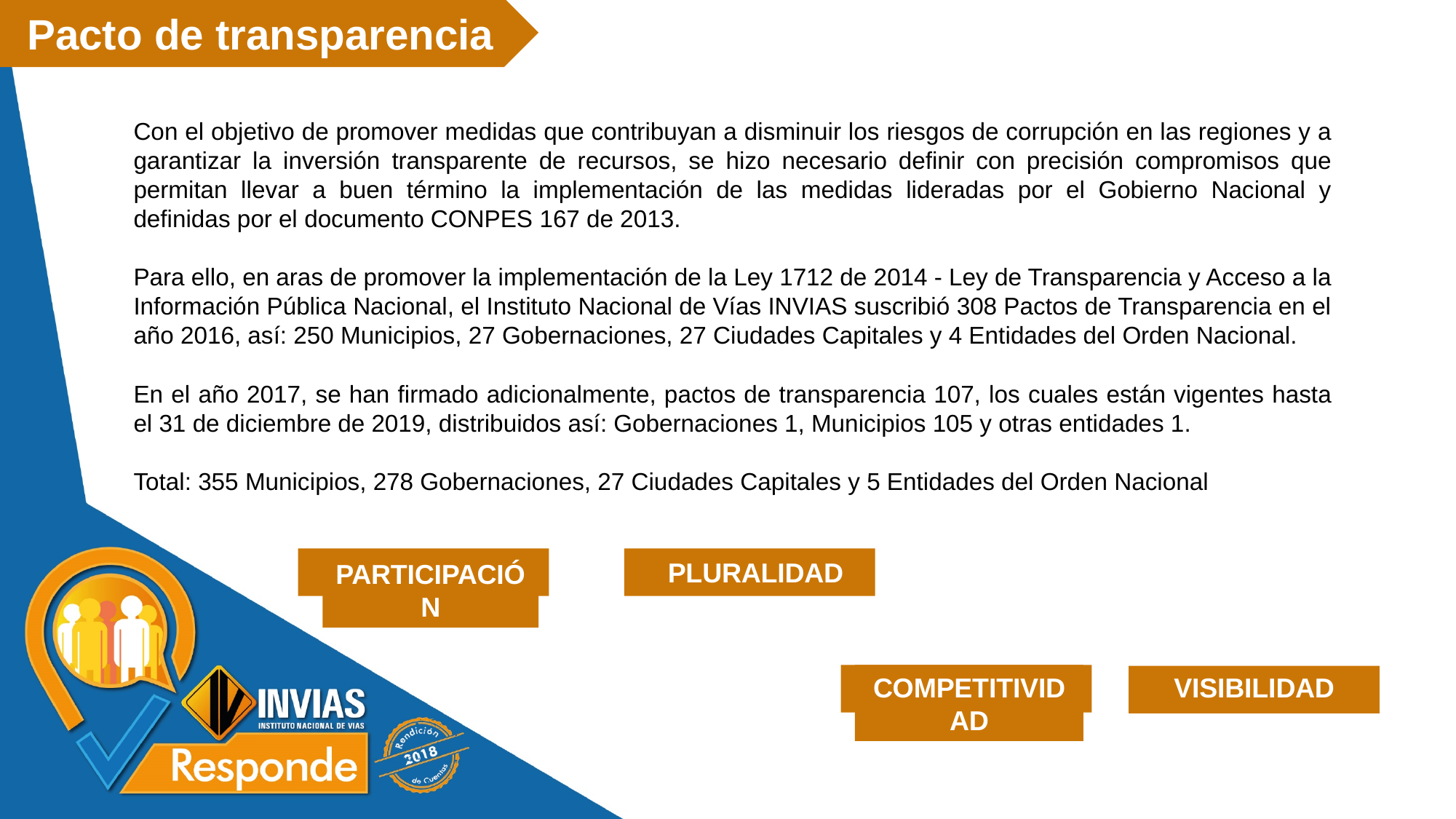

Pacto de transparencia
EJES TRANSVERSALES
Con el objetivo de promover medidas que contribuyan a disminuir los riesgos de corrupción en las regiones y a garantizar la inversión transparente de recursos, se hizo necesario definir con precisión compromisos que permitan llevar a buen término la implementación de las medidas lideradas por el Gobierno Nacional y definidas por el documento CONPES 167 de 2013.

Para ello, en aras de promover la implementación de la Ley 1712 de 2014 - Ley de Transparencia y Acceso a la Información Pública Nacional, el Instituto Nacional de Vías INVIAS suscribió 308 Pactos de Transparencia en el año 2016, así: 250 Municipios, 27 Gobernaciones, 27 Ciudades Capitales y 4 Entidades del Orden Nacional.

En el año 2017, se han firmado adicionalmente, pactos de transparencia 107, los cuales están vigentes hasta el 31 de diciembre de 2019, distribuidos así: Gobernaciones 1, Municipios 105 y otras entidades 1.

Total: 355 Municipios, 278 Gobernaciones, 27 Ciudades Capitales y 5 Entidades del Orden Nacional

PLURALIDAD
PARTICIPACIÓN

COMPETITIVIDAD
VISIBILIDAD